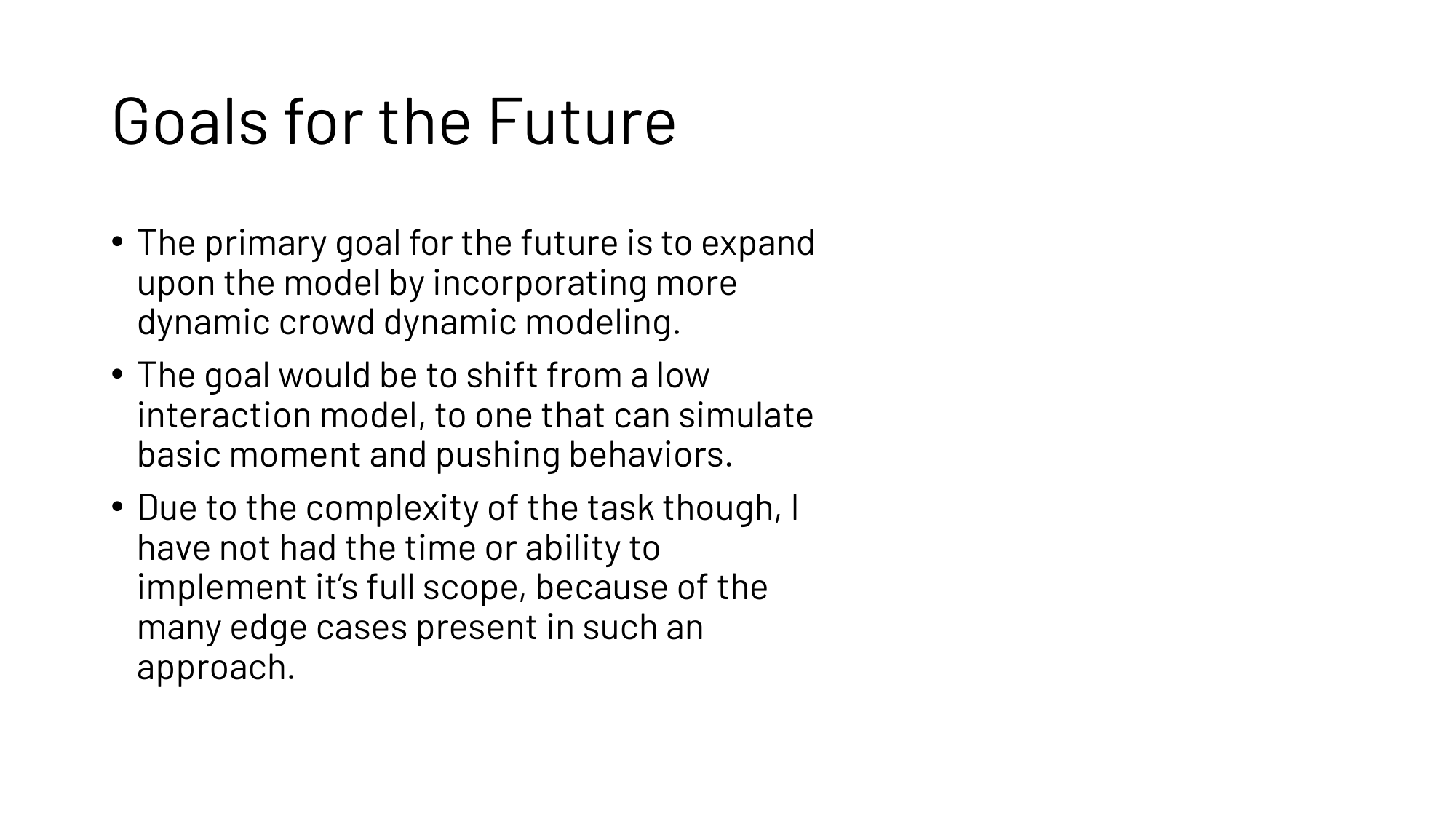

# Goals for the Future
The primary goal for the future is to expand upon the model by incorporating more dynamic crowd dynamic modeling.
The goal would be to shift from a low interaction model, to one that can simulate basic moment and pushing behaviors.
Due to the complexity of the task though, I have not had the time or ability to implement it’s full scope, because of the many edge cases present in such an approach.